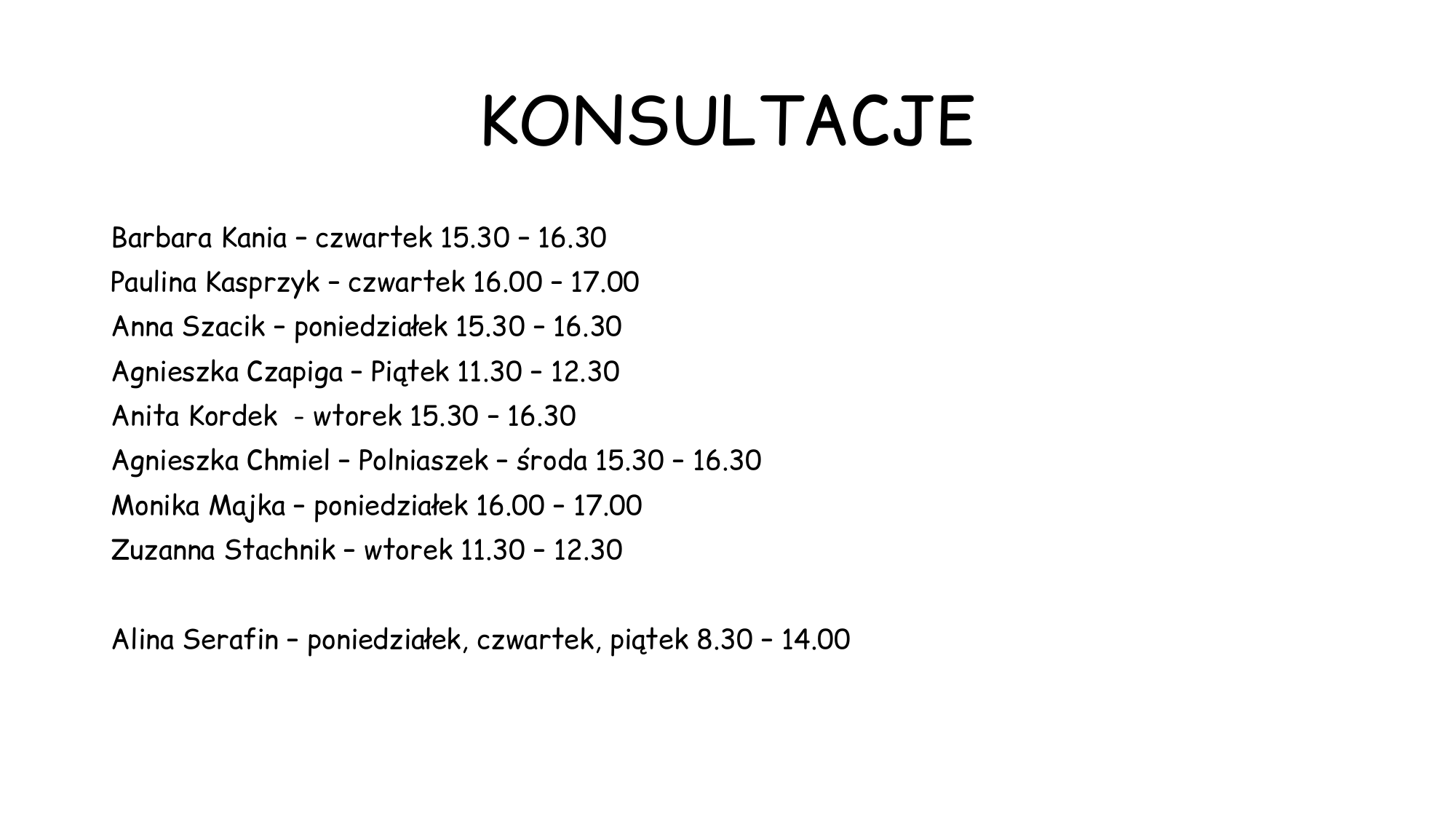

# KONSULTACJE
Barbara Kania – czwartek 15.30 – 16.30
Paulina Kasprzyk – czwartek 16.00 – 17.00
Anna Szacik – poniedziałek 15.30 – 16.30
Agnieszka Czapiga – Piątek 11.30 – 12.30
Anita Kordek  - wtorek 15.30 – 16.30
Agnieszka Chmiel – Polniaszek – środa 15.30 – 16.30
Monika Majka – poniedziałek 16.00 – 17.00
Zuzanna Stachnik – wtorek 11.30 – 12.30

Alina Serafin – poniedziałek, czwartek, piątek 8.30 – 14.00